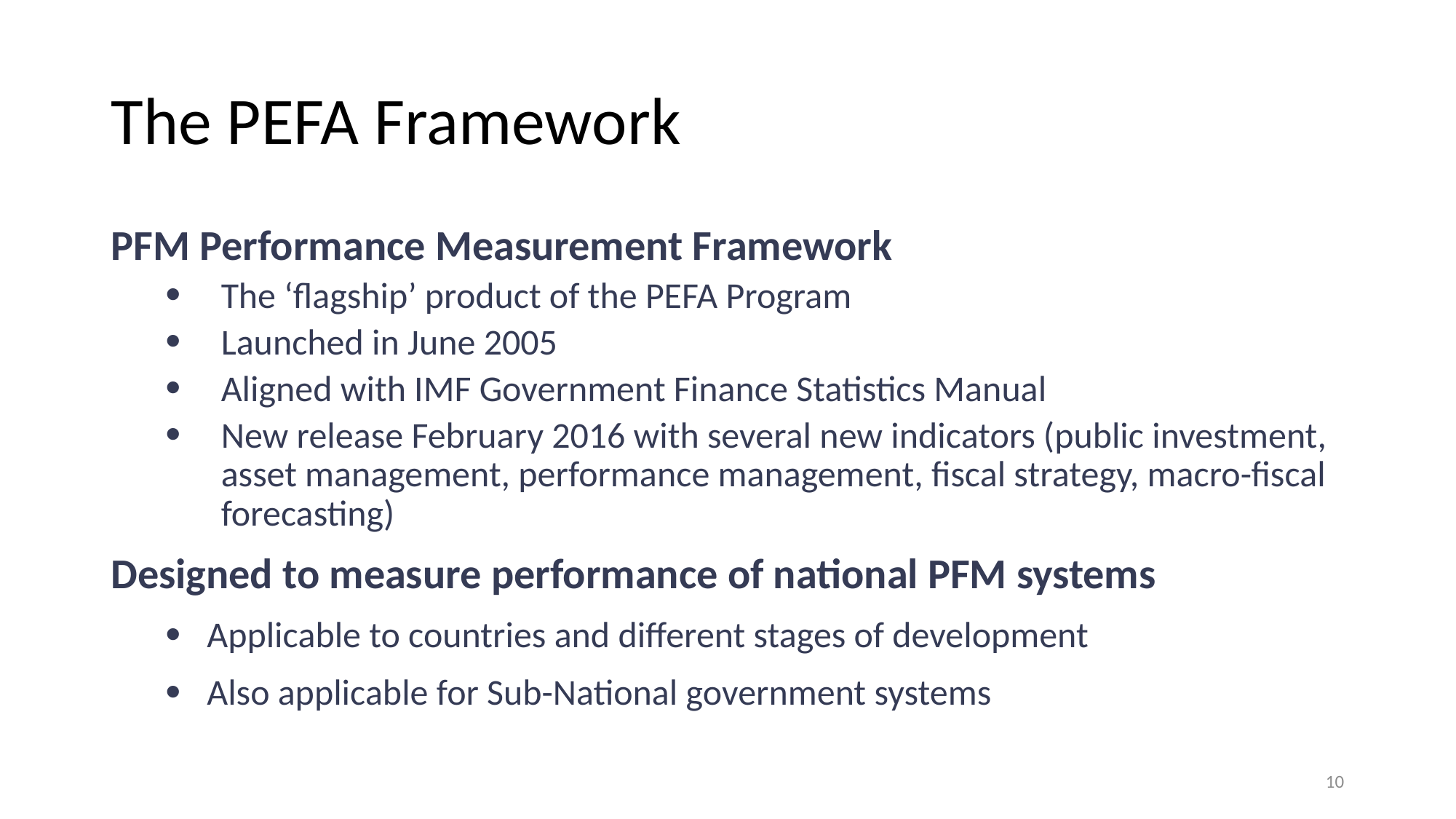

# The PEFA Framework
PFM Performance Measurement Framework
The ‘flagship’ product of the PEFA Program
Launched in June 2005
Aligned with IMF Government Finance Statistics Manual
New release February 2016 with several new indicators (public investment, asset management, performance management, fiscal strategy, macro-fiscal forecasting)
Designed to measure performance of national PFM systems
Applicable to countries and different stages of development
Also applicable for Sub-National government systems
10